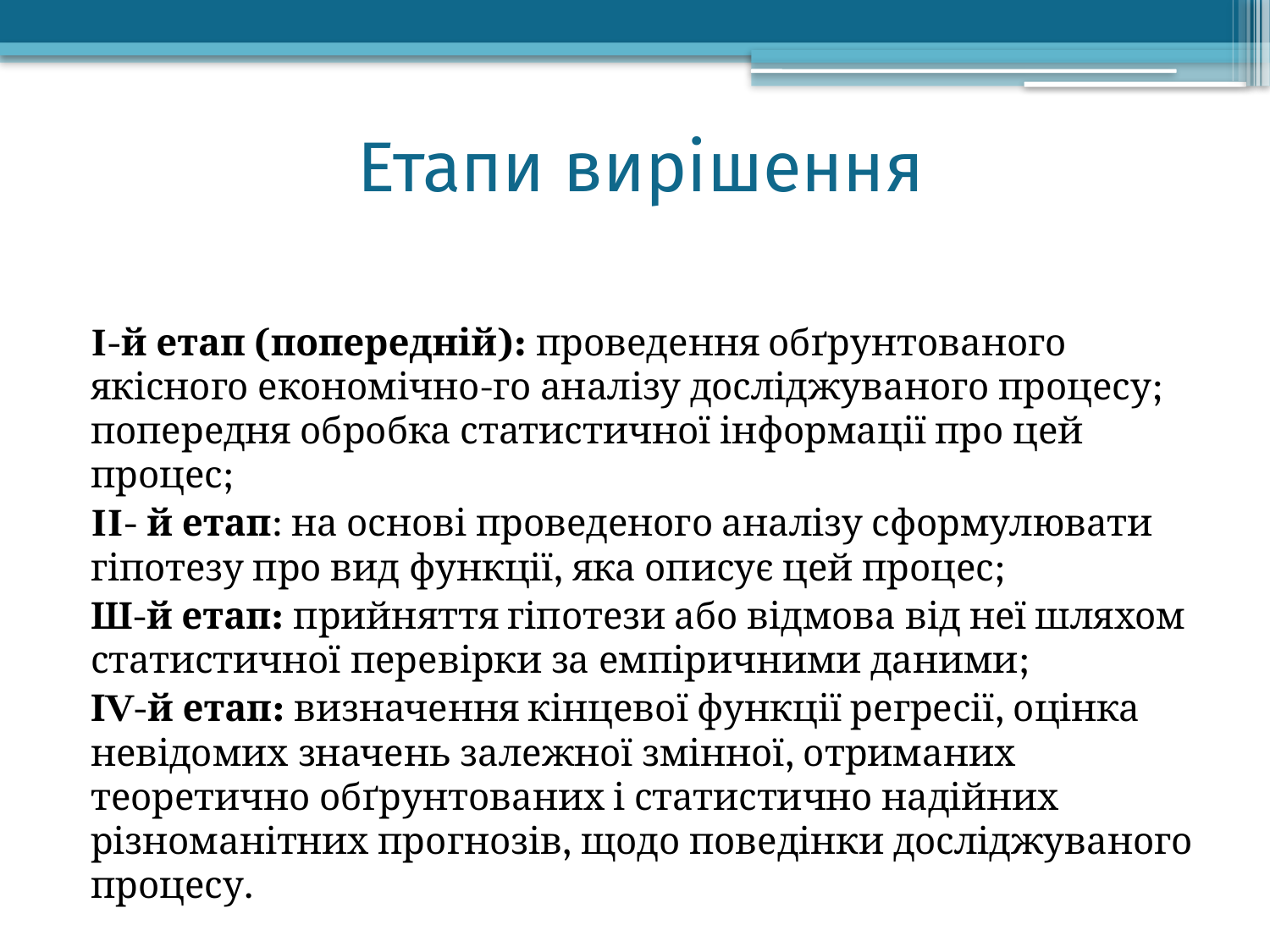

# Етапи вирішення
	I-й етап (попередній): проведення обґрунтованого якісного економічно-го аналізу досліджуваного процесу; попередня обробка статистичної інформації про цей процес;
	II- й етап: на основі проведеного аналізу сформулювати гіпотезу про вид функції, яка описує цей процес;
	Ш-й етап: прийняття гіпотези або відмова від неї шляхом статистичної перевірки за емпіричними даними;
	ІV-й етап: визначення кінцевої функції регресії, оцінка невідомих значень залежної змінної, отриманих теоретично обґрунтованих і статистично надійних різноманітних прогнозів, щодо поведінки досліджуваного процесу.